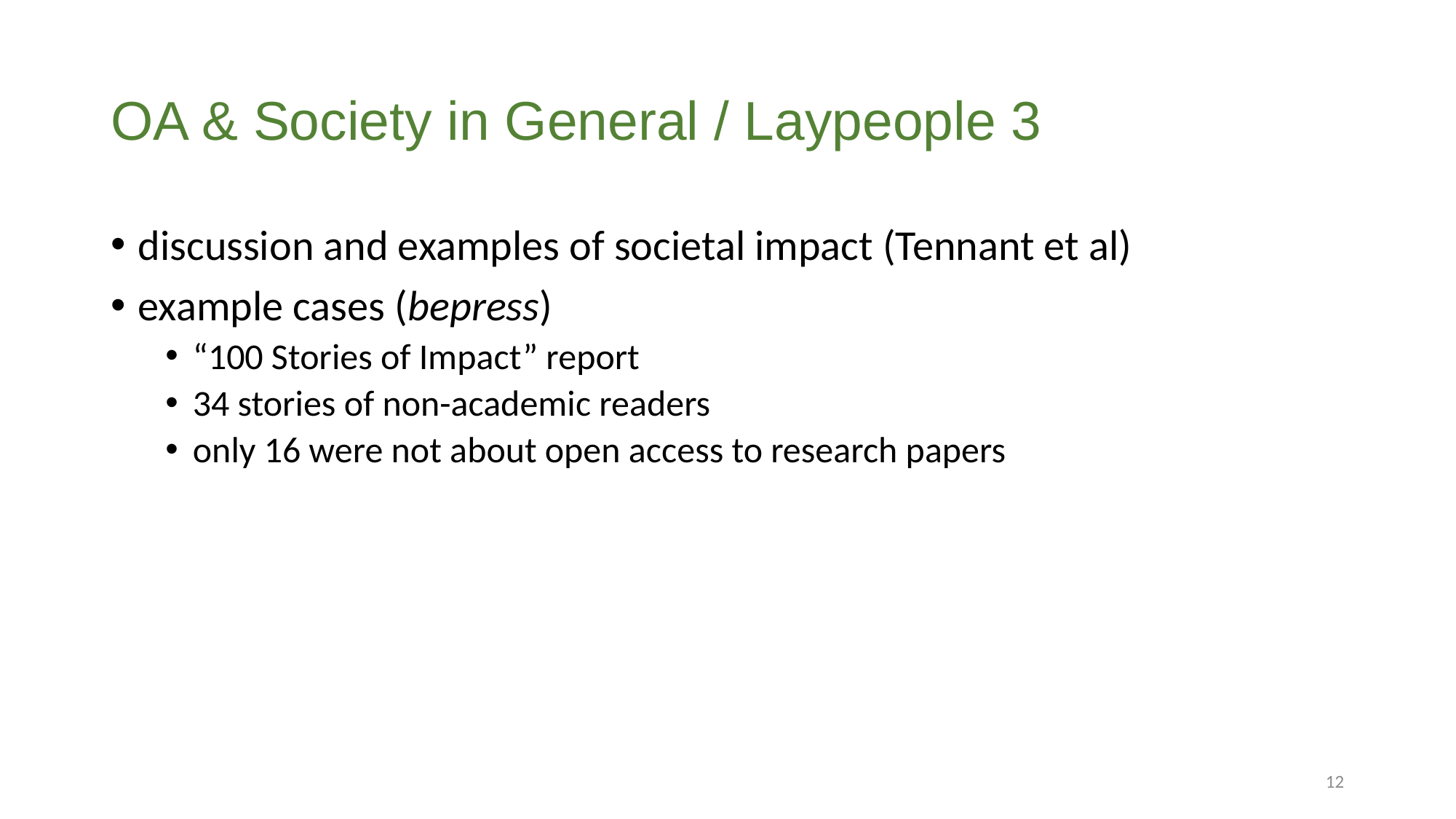

# OA & Society in General / Laypeople 3
discussion and examples of societal impact (Tennant et al)
example cases (bepress)
“100 Stories of Impact” report
34 stories of non-academic readers
only 16 were not about open access to research papers
12